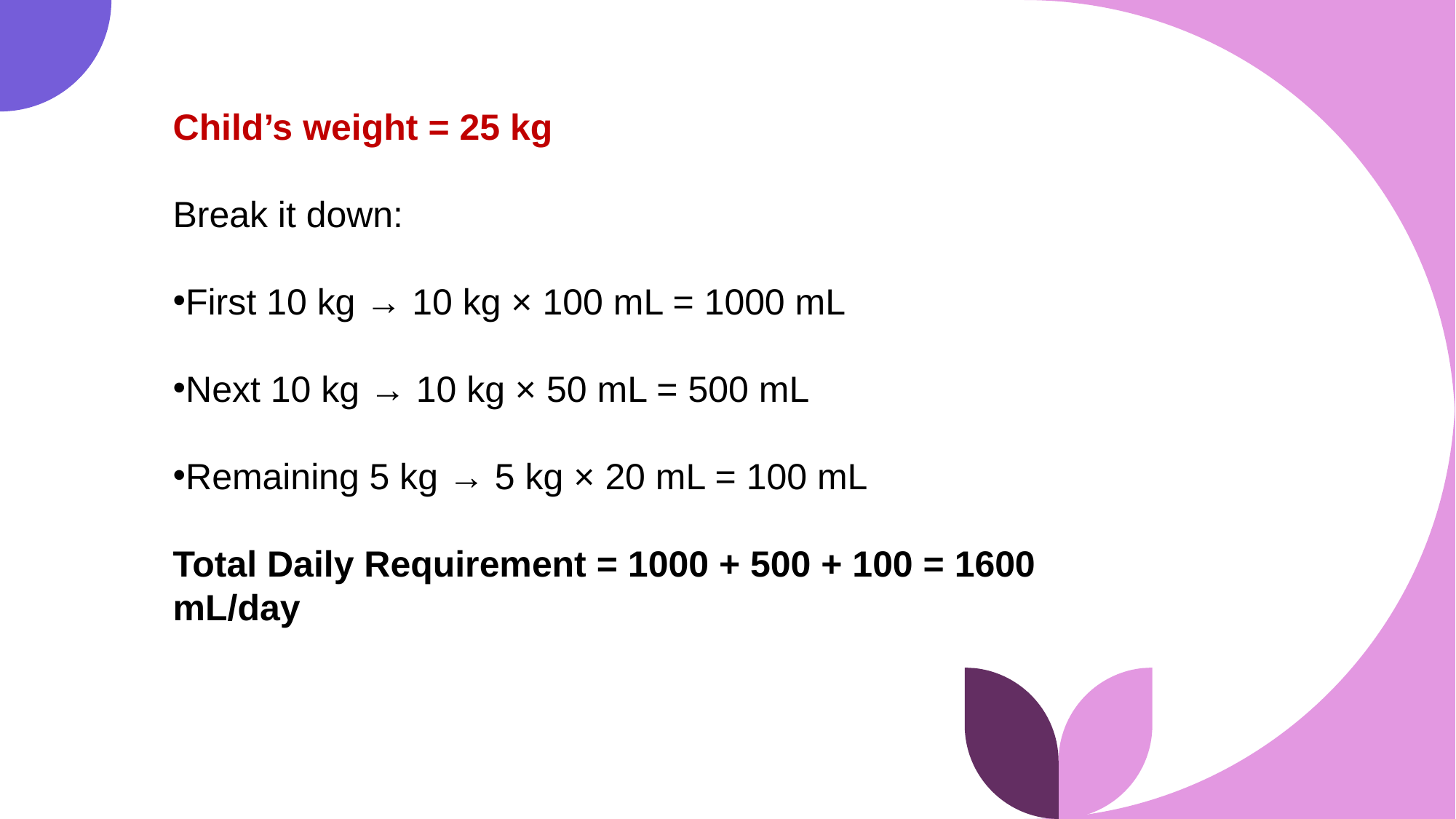

Child’s weight = 25 kg

Break it down:

First 10 kg → 10 kg × 100 mL = 1000 mL

Next 10 kg → 10 kg × 50 mL = 500 mL

Remaining 5 kg → 5 kg × 20 mL = 100 mL

Total Daily Requirement = 1000 + 500 + 100 = 1600 mL/day